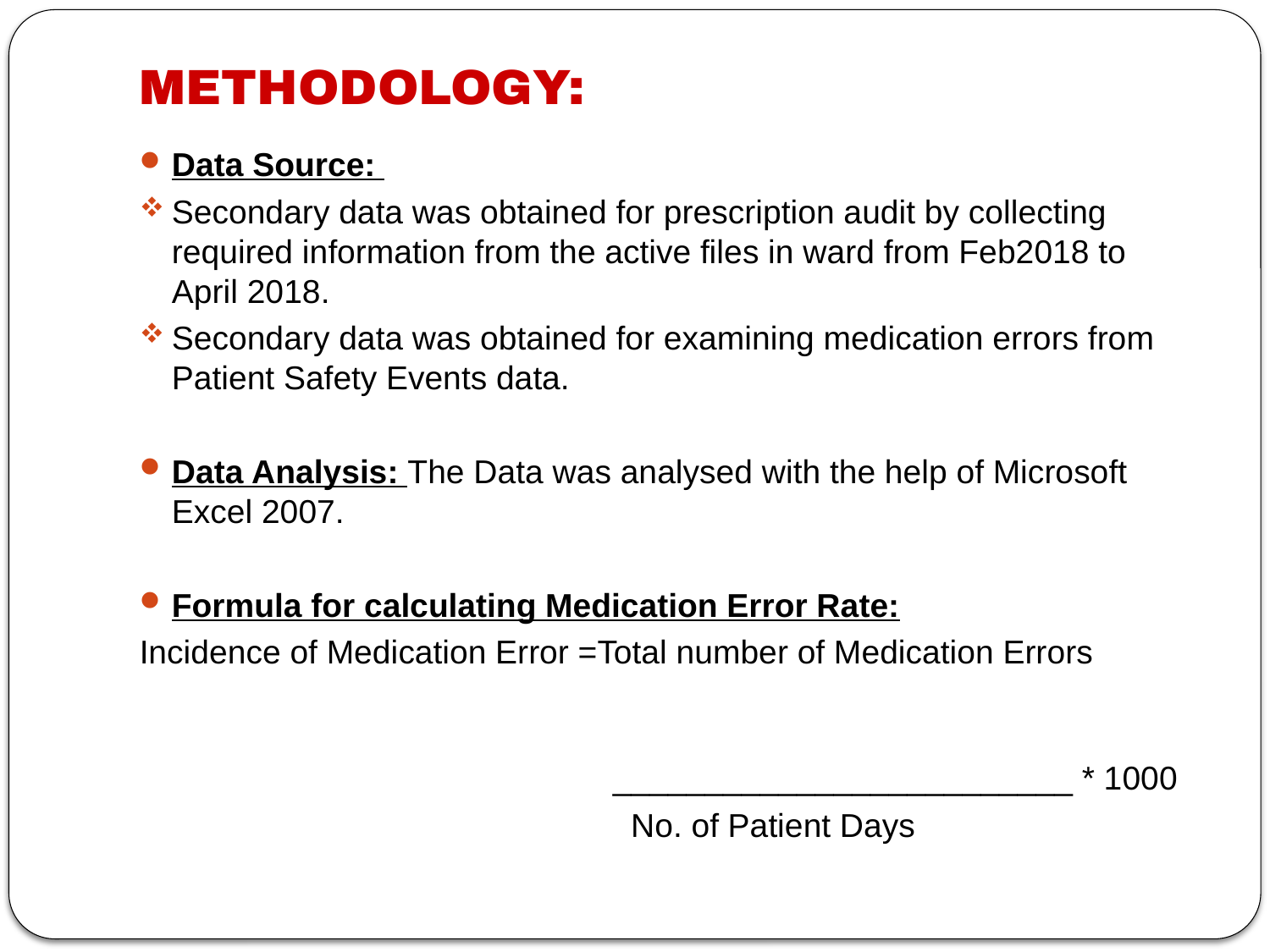

# METHODOLOGY:
Data Source:
Secondary data was obtained for prescription audit by collecting required information from the active files in ward from Feb2018 to April 2018.
Secondary data was obtained for examining medication errors from Patient Safety Events data.

Data Analysis: The Data was analysed with the help of Microsoft Excel 2007.

Formula for calculating Medication Error Rate:
Incidence of Medication Error =Total number of Medication Errors
                                                    _________________________ * 1000
                                                      No. of Patient Days